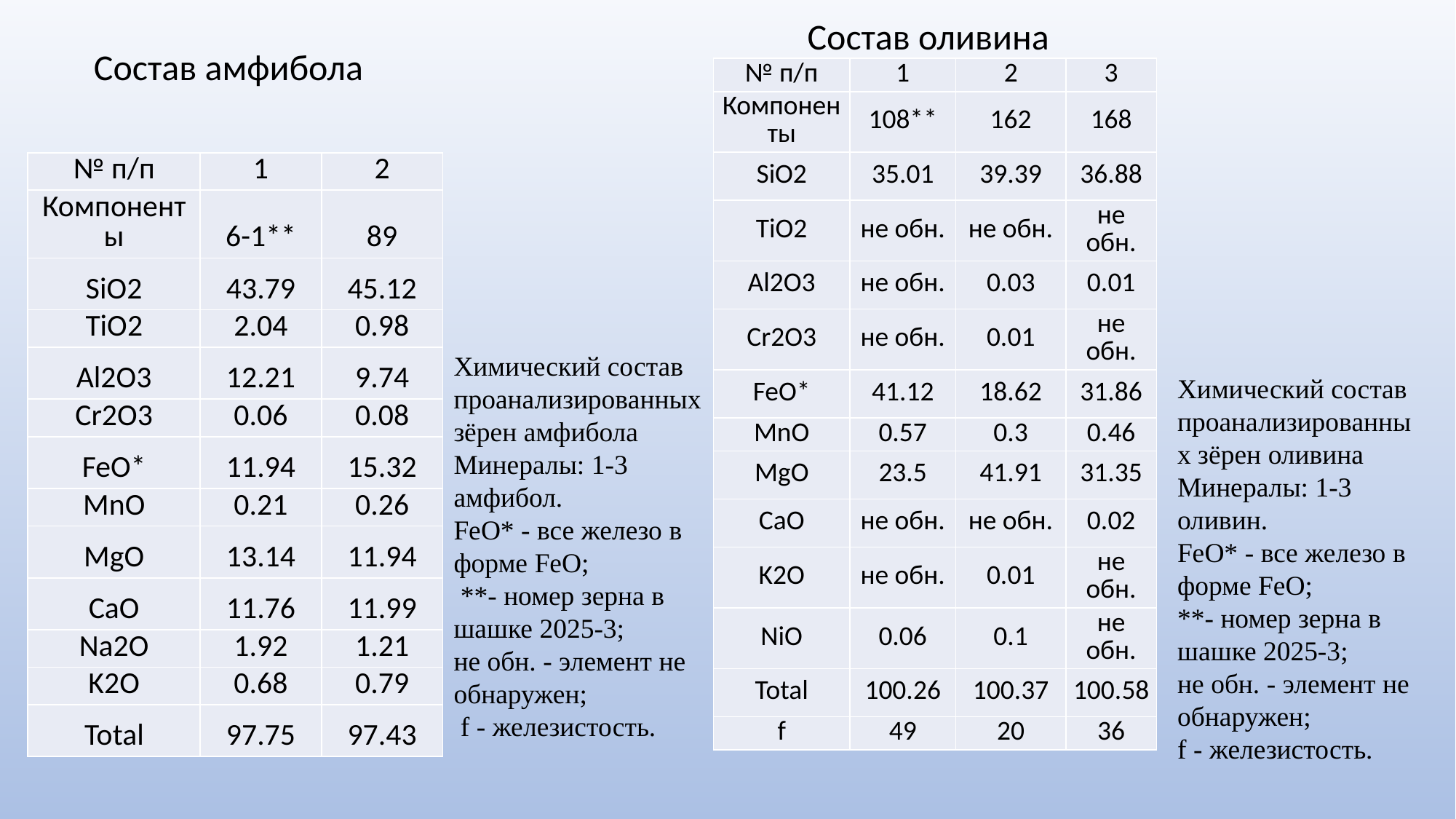

Состав оливина
# Состав амфибола
| № п/п | 1 | 2 | 3 |
| --- | --- | --- | --- |
| Компоненты | 108\*\* | 162 | 168 |
| SiO2 | 35.01 | 39.39 | 36.88 |
| TiO2 | не обн. | не обн. | не обн. |
| Al2O3 | не обн. | 0.03 | 0.01 |
| Cr2O3 | не обн. | 0.01 | не обн. |
| FeO\* | 41.12 | 18.62 | 31.86 |
| MnO | 0.57 | 0.3 | 0.46 |
| MgO | 23.5 | 41.91 | 31.35 |
| CaO | не обн. | не обн. | 0.02 |
| K2O | не обн. | 0.01 | не обн. |
| NiO | 0.06 | 0.1 | не обн. |
| Total | 100.26 | 100.37 | 100.58 |
| f | 49 | 20 | 36 |
| № п/п | 1 | 2 |
| --- | --- | --- |
| Компоненты | 6-1\*\* | 89 |
| SiO2 | 43.79 | 45.12 |
| TiO2 | 2.04 | 0.98 |
| Al2O3 | 12.21 | 9.74 |
| Cr2O3 | 0.06 | 0.08 |
| FeO\* | 11.94 | 15.32 |
| MnO | 0.21 | 0.26 |
| MgO | 13.14 | 11.94 |
| CaO | 11.76 | 11.99 |
| Na2O | 1.92 | 1.21 |
| K2O | 0.68 | 0.79 |
| Total | 97.75 | 97.43 |
Химический состав проанализированных зёрен амфибола
Минералы: 1-3 амфибол.
FeO* - все железо в форме FeO;
 **- номер зерна в шашке 2025-3;
не обн. - элемент не обнаружен;
 f - железистость.

Химический состав проанализированных зёрен оливина
Минералы: 1-3 оливин.
FeO* - все железо в форме FeO;
**- номер зерна в шашке 2025-3;
не обн. - элемент не обнаружен;
f - железистость.